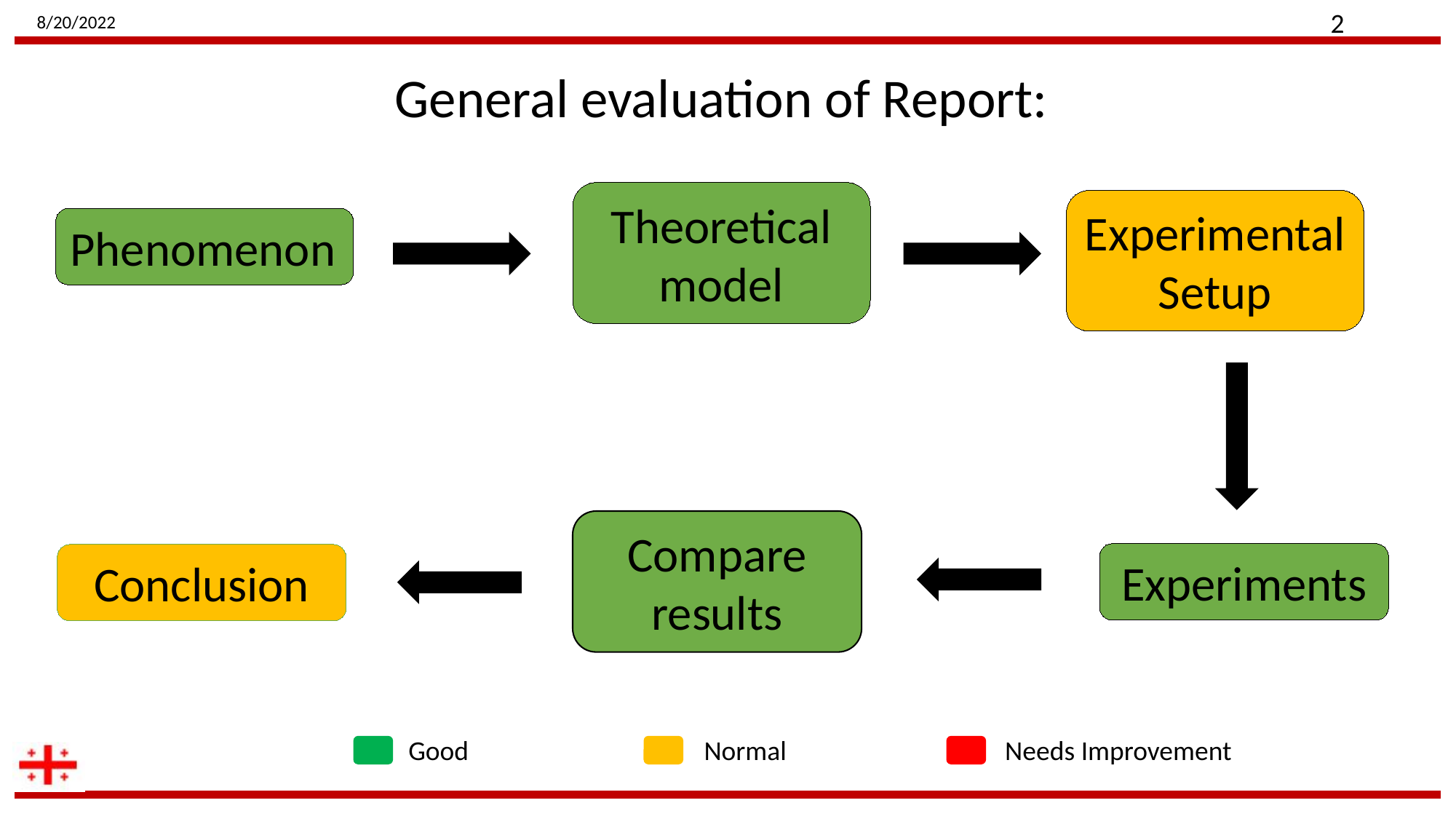

8/20/2022
2
General evaluation of Report:
Theoretical model
Experimental Setup
Phenomenon

Compare results
Experiments
Conclusion

Needs Improvement
Good
Normal